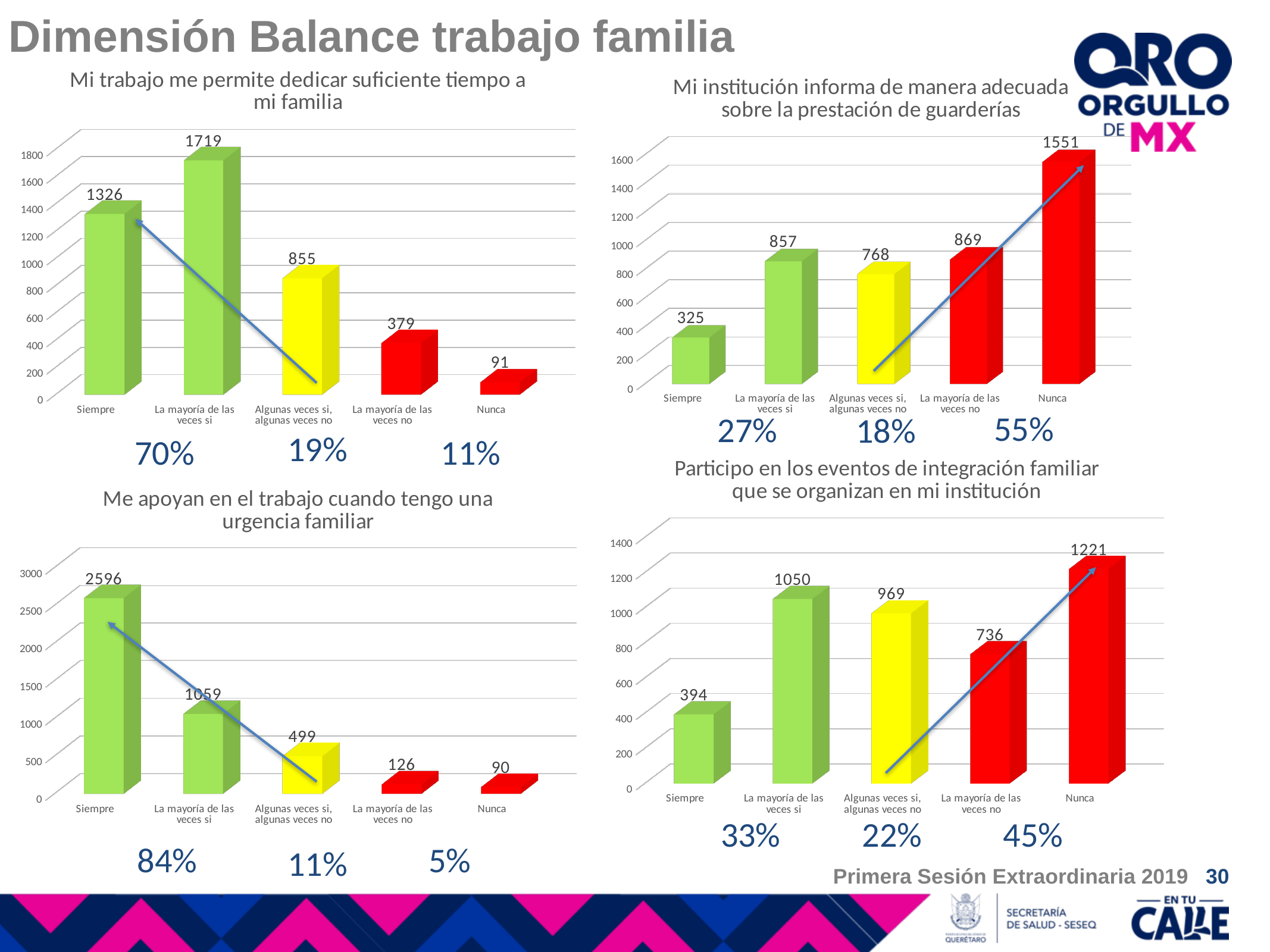

Dimensión Balance trabajo familia

[unsupported chart]

[unsupported chart]

55%
27%
18%
19%
11%
70%

[unsupported chart]

[unsupported chart]

33%
22%
45%
84%
5%
11%

Primera Sesión Extraordinaria 2019   30